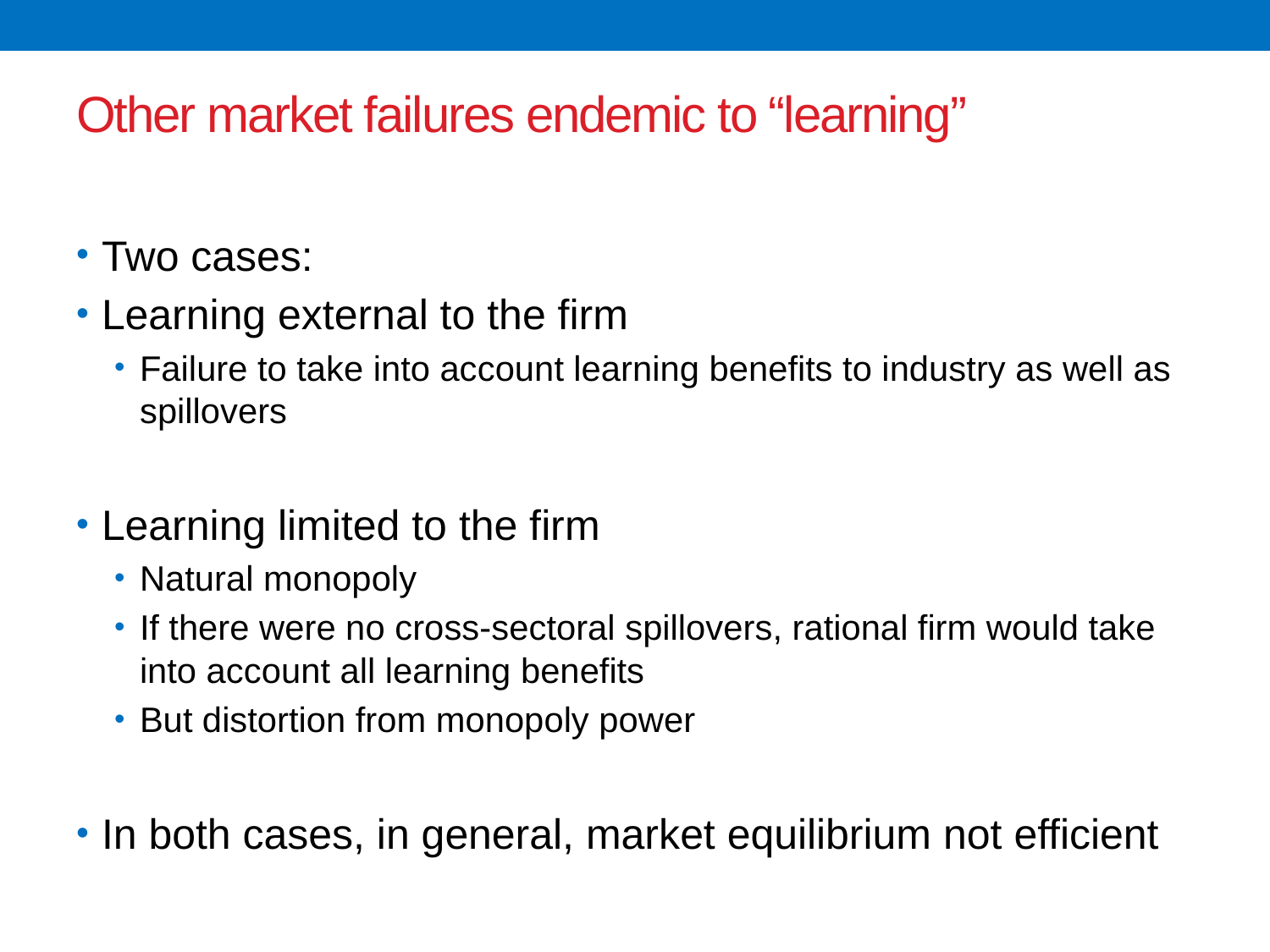

# Other market failures endemic to “learning”
Two cases:
Learning external to the firm
Failure to take into account learning benefits to industry as well as spillovers

Learning limited to the firm
Natural monopoly
If there were no cross-sectoral spillovers, rational firm would take into account all learning benefits
But distortion from monopoly power

In both cases, in general, market equilibrium not efficient